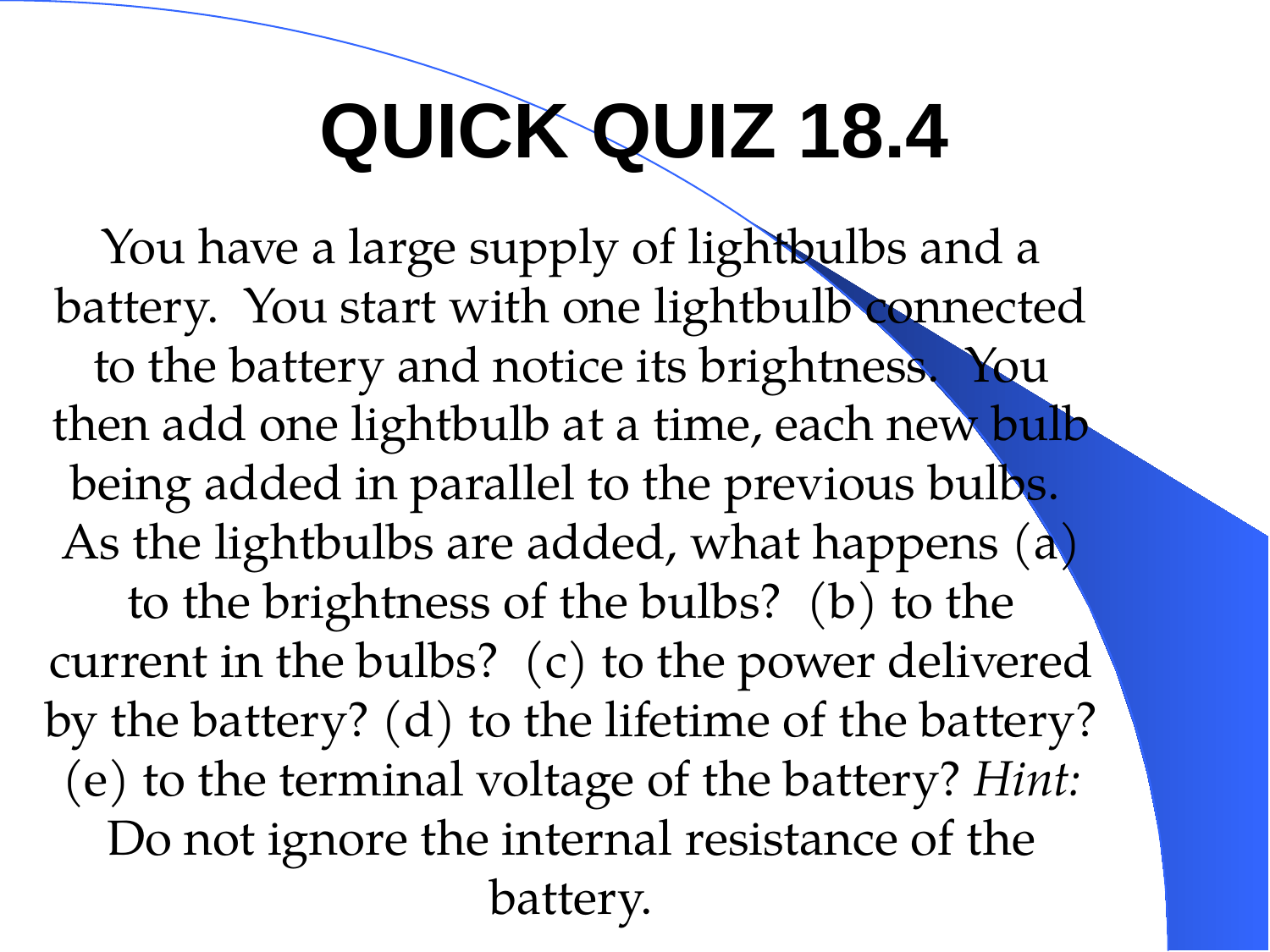

QUICK QUIZ 18.4
# You have a large supply of lightbulbs and a battery.  You start with one lightbulb connected to the battery and notice its brightness.  You then add one lightbulb at a time, each new bulb being added in parallel to the previous bulbs.  As the lightbulbs are added, what happens (a) to the brightness of the bulbs?  (b) to the current in the bulbs?  (c) to the power delivered by the battery? (d) to the lifetime of the battery? (e) to the terminal voltage of the battery? Hint: Do not ignore the internal resistance of the battery.